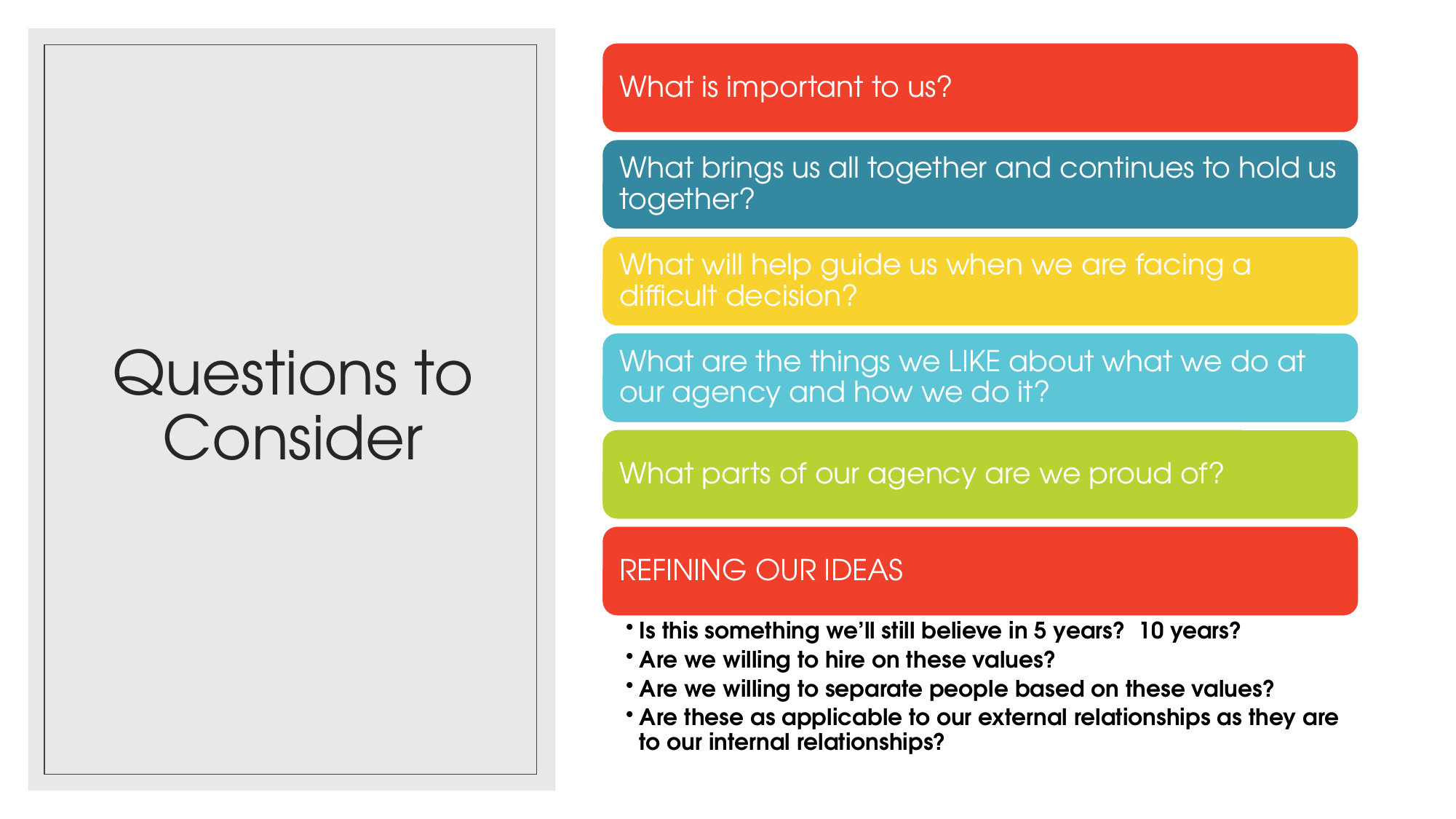

What is important to us?
What brings us all together and continues to hold us together?
What will help guide us when we are facing a difficult decision?
What are the things we LIKE about what we do at our agency and how we do it?
What parts of our agency are we proud of?
REFINING OUR IDEAS
Is this something we’ll still believe in 5 years?  10 years?
Are we willing to hire on these values?
Are we willing to separate people based on these values?
Are these as applicable to our external relationships as they are to our internal relationships?

# Questions to Consider